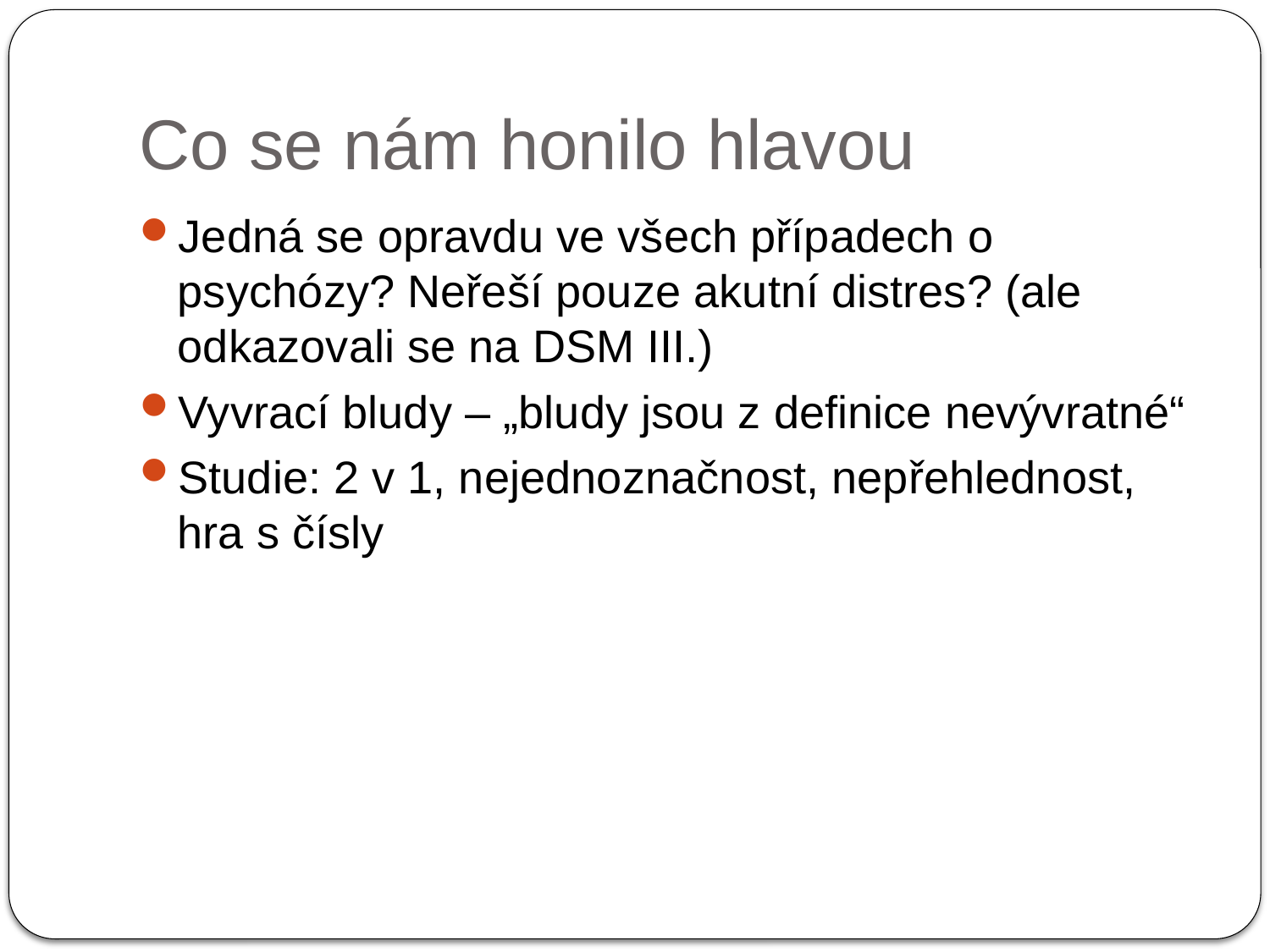

# Co se nám honilo hlavou
Jedná se opravdu ve všech případech o psychózy? Neřeší pouze akutní distres? (ale odkazovali se na DSM III.)
Vyvrací bludy – „bludy jsou z definice nevývratné“
Studie: 2 v 1, nejednoznačnost, nepřehlednost, hra s čísly